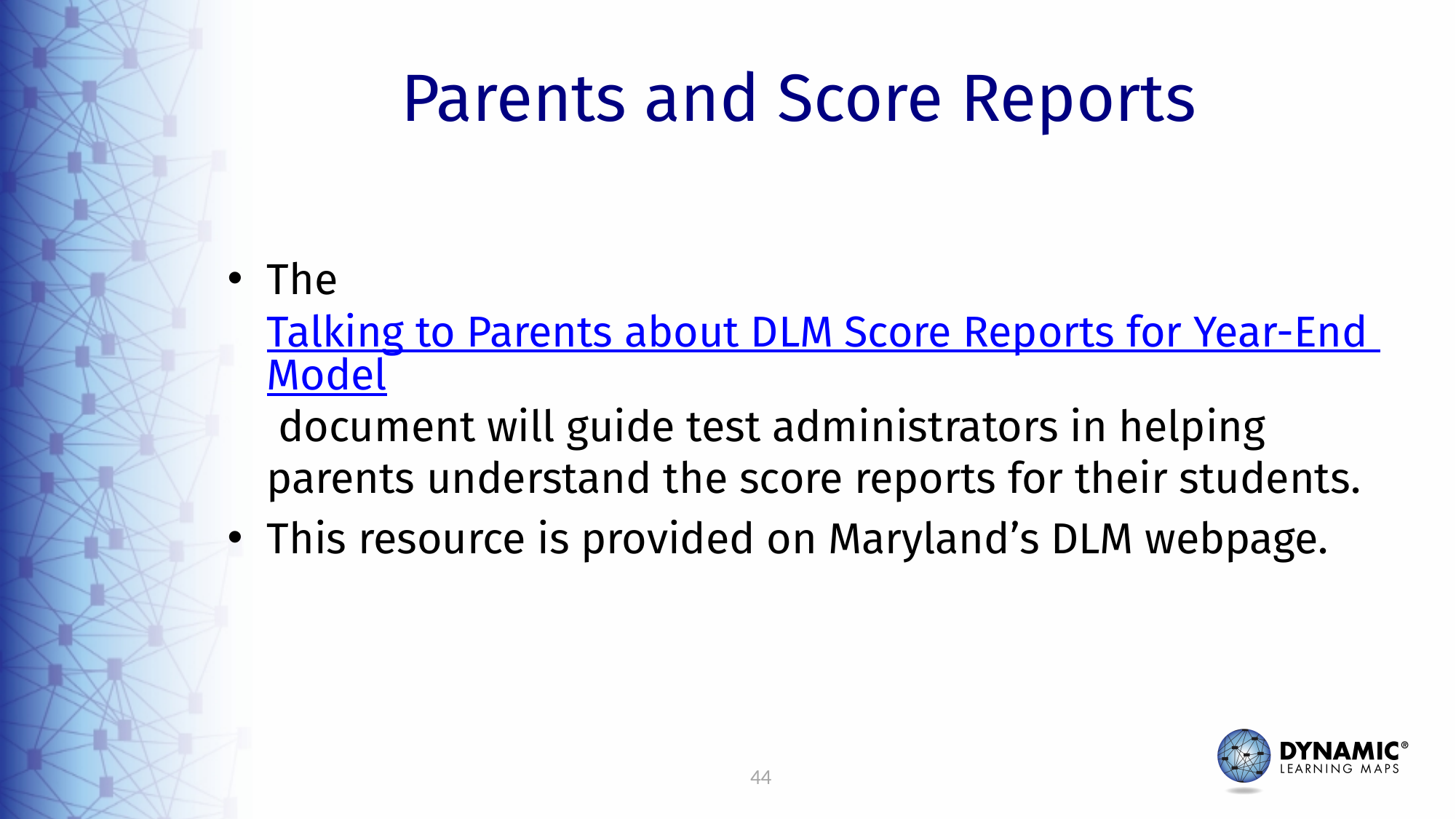

# Parents and Score Reports

The Talking to Parents about DLM Score Reports for Year-End Model document will guide test administrators in helping parents understand the score reports for their students.
This resource is provided on Maryland’s DLM webpage.